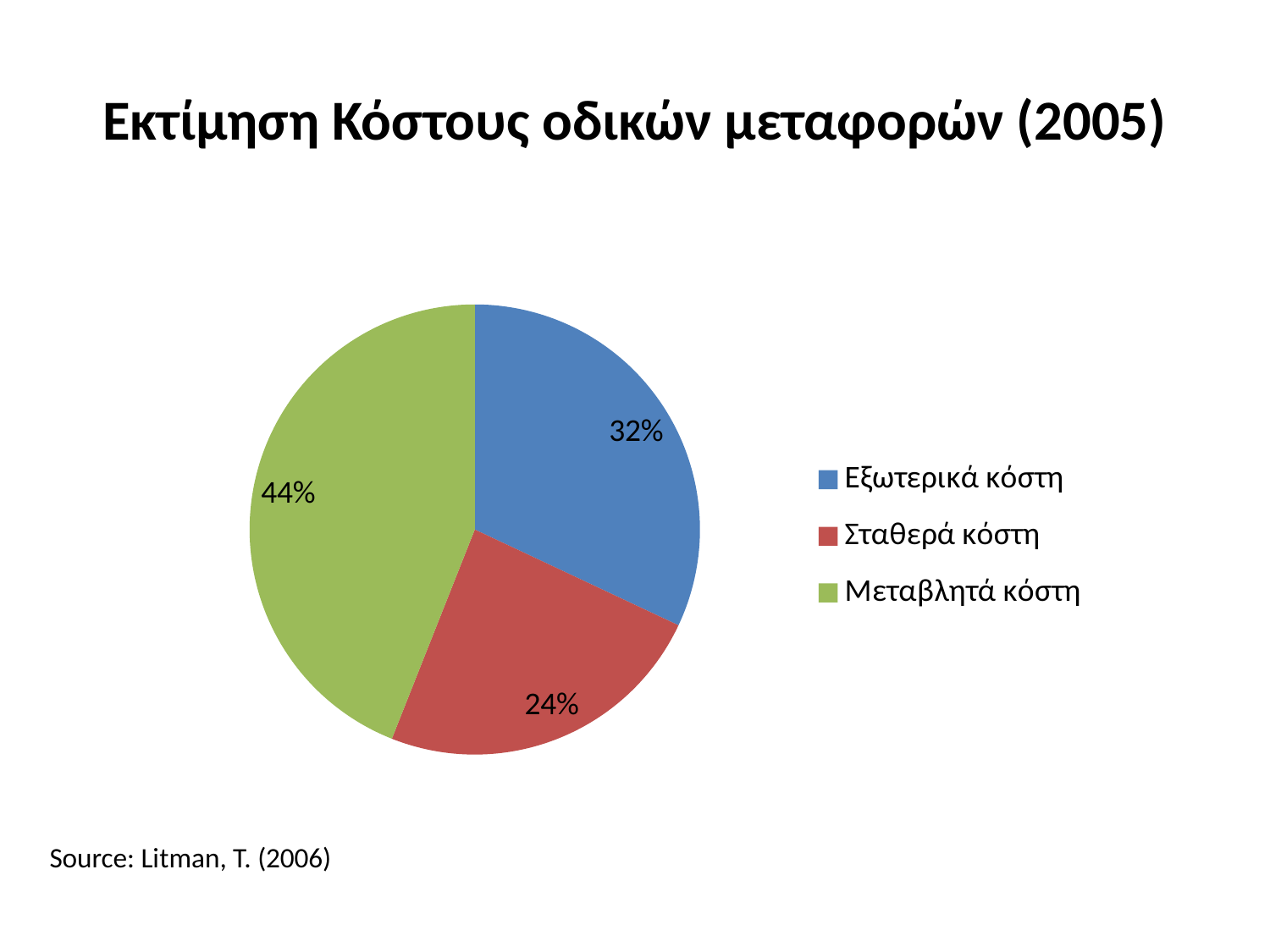

# Εκτίμηση Κόστους οδικών μεταφορών (2005)

### Chart

| Category | 2005 | 1996 |
|---|---|---|
| Εξωτερικά κόστη | 32.0 | 32.0 |
| Σταθερά κόστη | 24.0 | 23.0 |
| Μεταβλητά κόστη | 44.0 | 45.0 |
Source: Litman, T. (2006)